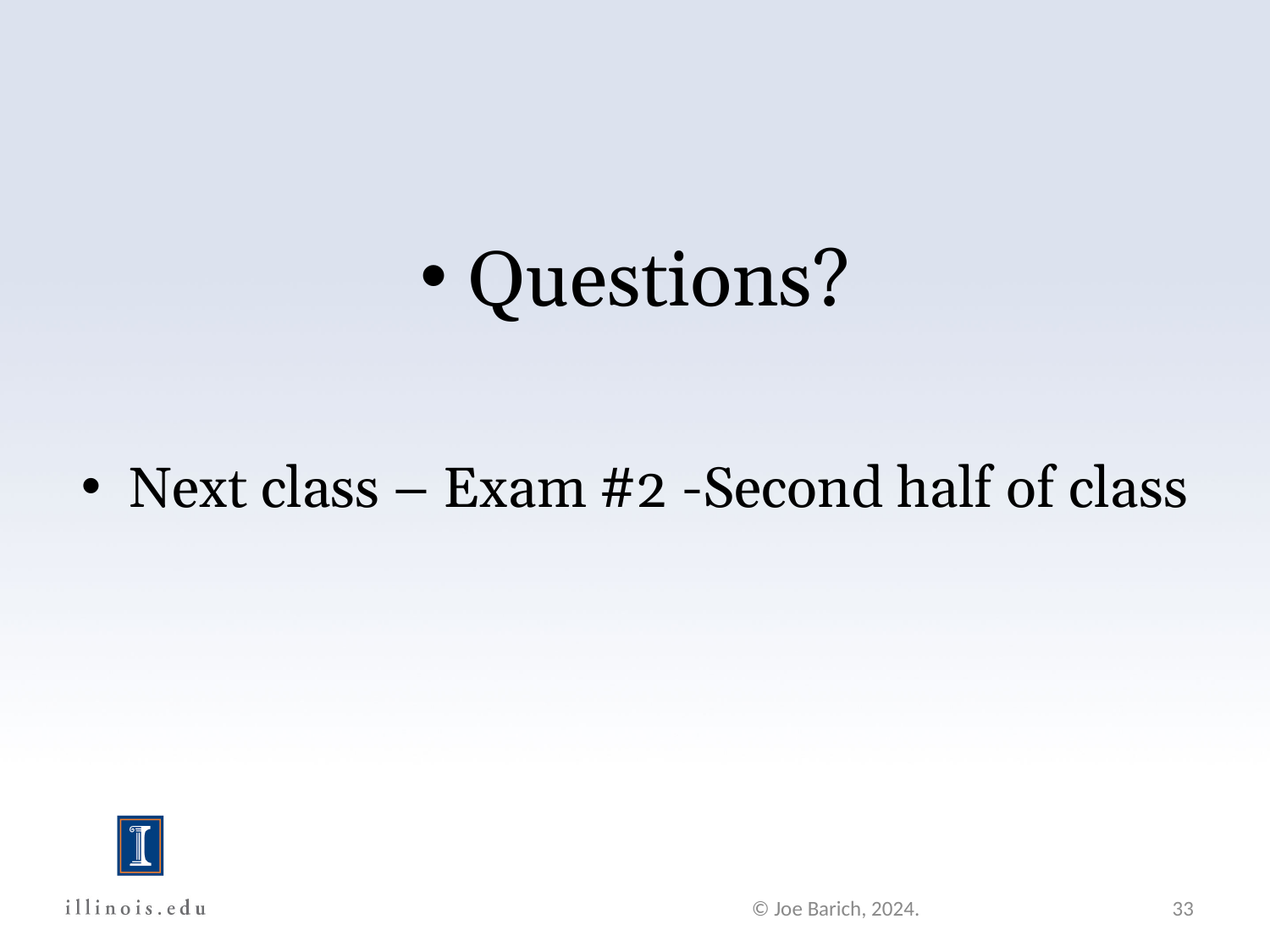

Questions?

Next class – Exam #2 -Second half of class

© Joe Barich, 2024.
33